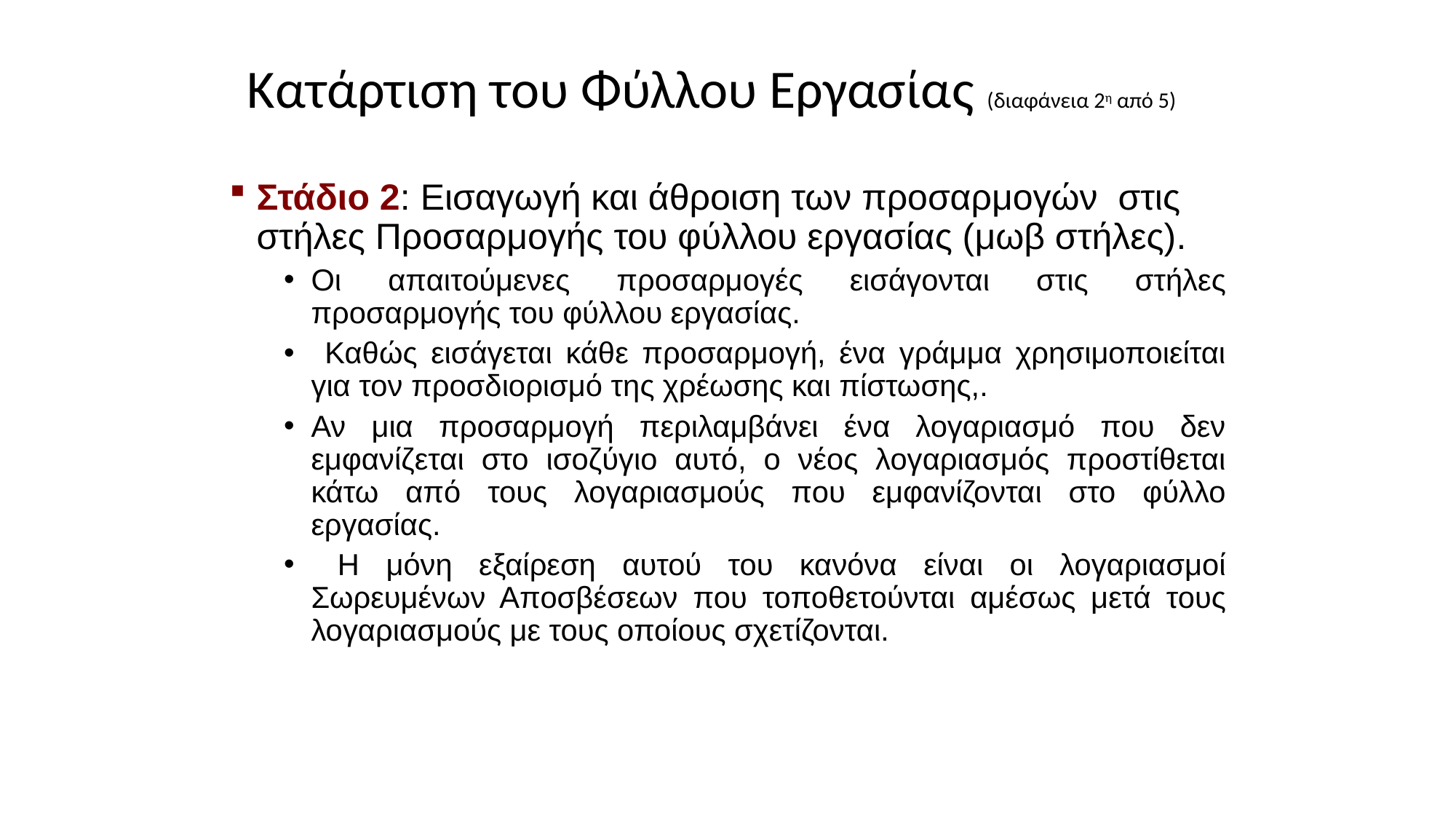

# Κατάρτιση του Φύλλου Εργασίας (διαφάνεια 2η από 5)
Στάδιο 2: Εισαγωγή και άθροιση των προσαρμογών  στις στήλες Προσαρμογής του φύλλου εργασίας (μωβ στήλες).
Οι απαιτούμενες προσαρμογές εισάγονται στις στήλες προσαρμογής του φύλλου εργασίας.
 Καθώς εισάγεται κάθε προσαρμογή, ένα γράμμα χρησιμοποιείται για τον προσδιορισμό της χρέωσης και πίστωσης,.
Αν μια προσαρμογή περιλαμβάνει ένα λογαριασμό που δεν εμφανίζεται στο ισοζύγιο αυτό, ο νέος λογαριασμός προστίθεται κάτω από τους λογαριασμούς που εμφανίζονται στο φύλλο εργασίας.
 Η μόνη εξαίρεση αυτού του κανόνα είναι οι λογαριασμοί Σωρευμένων Αποσβέσεων που τοποθετούνται αμέσως μετά τους λογαριασμούς με τους οποίους σχετίζονται.